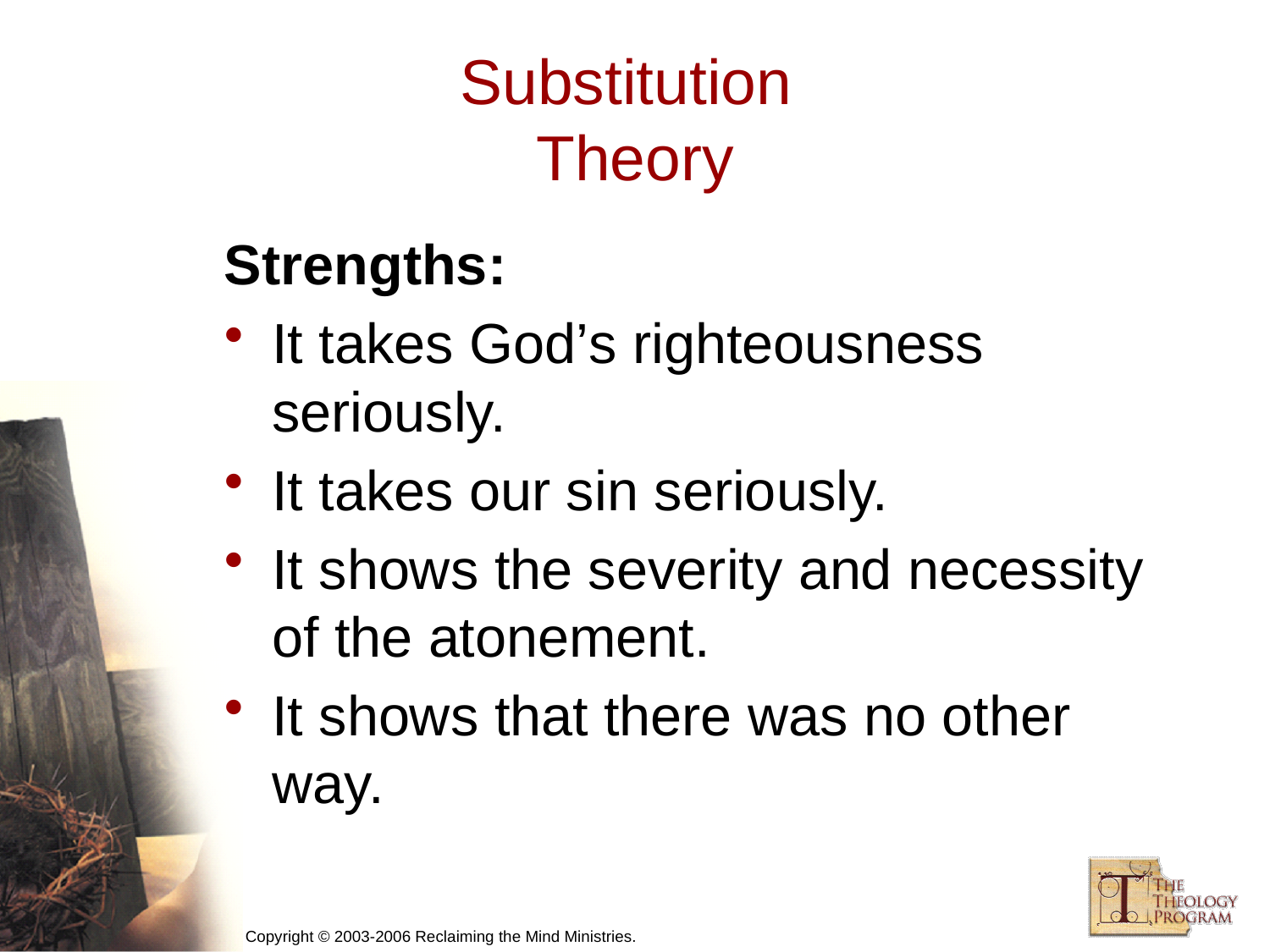

# Substitution Theory
Strengths:
It takes God’s righteousness seriously.
It takes our sin seriously.
It shows the severity and necessity of the atonement.
It shows that there was no other way.